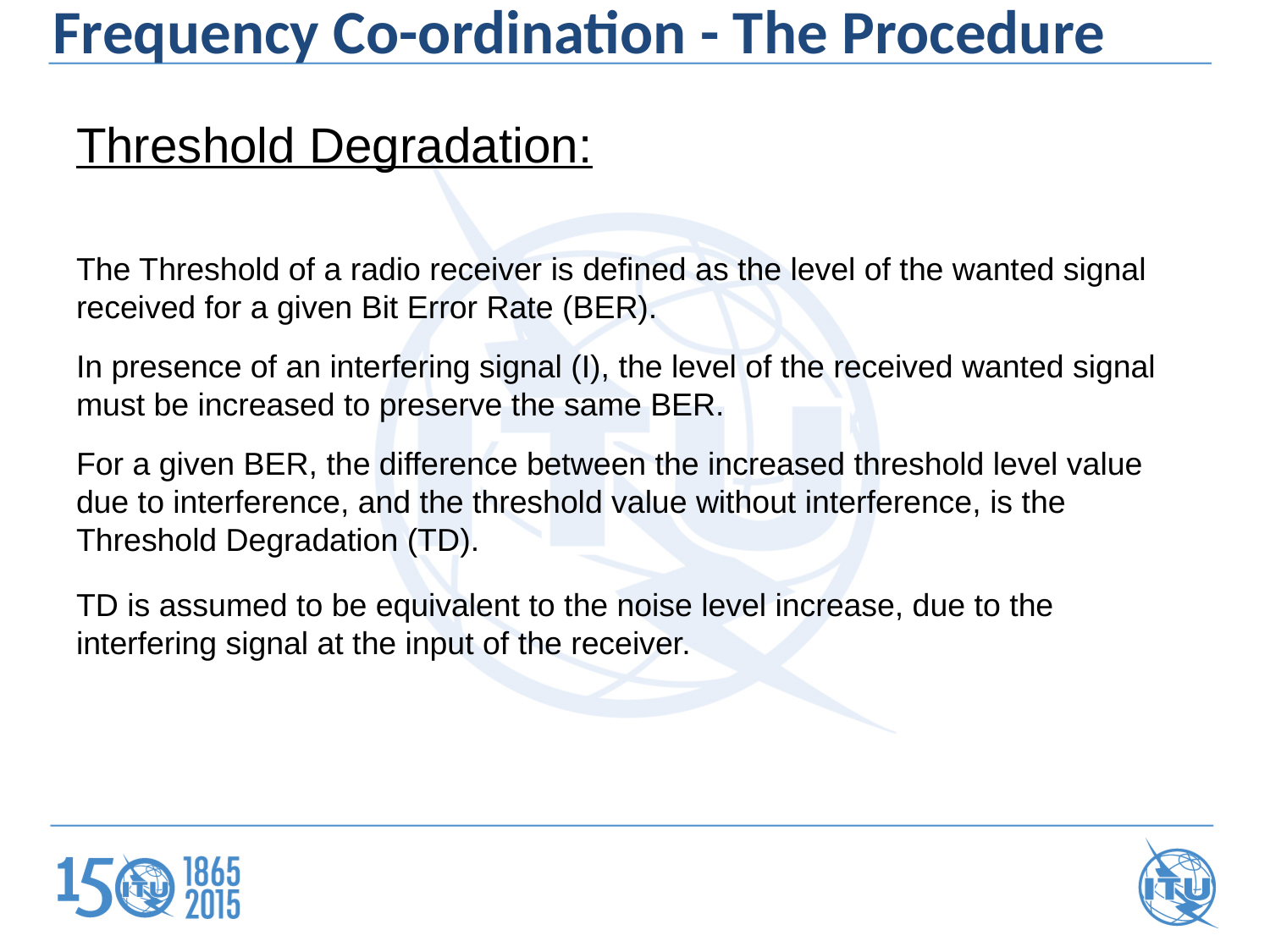

Frequency Co-ordination - The Procedure
Threshold Degradation:

The Threshold of a radio receiver is defined as the level of the wanted signal received for a given Bit Error Rate (BER).
In presence of an interfering signal (I), the level of the received wanted signal must be increased to preserve the same BER.
For a given BER, the difference between the increased threshold level value due to interference, and the threshold value without interference, is the Threshold Degradation (TD).
TD is assumed to be equivalent to the noise level increase, due to the interfering signal at the input of the receiver.